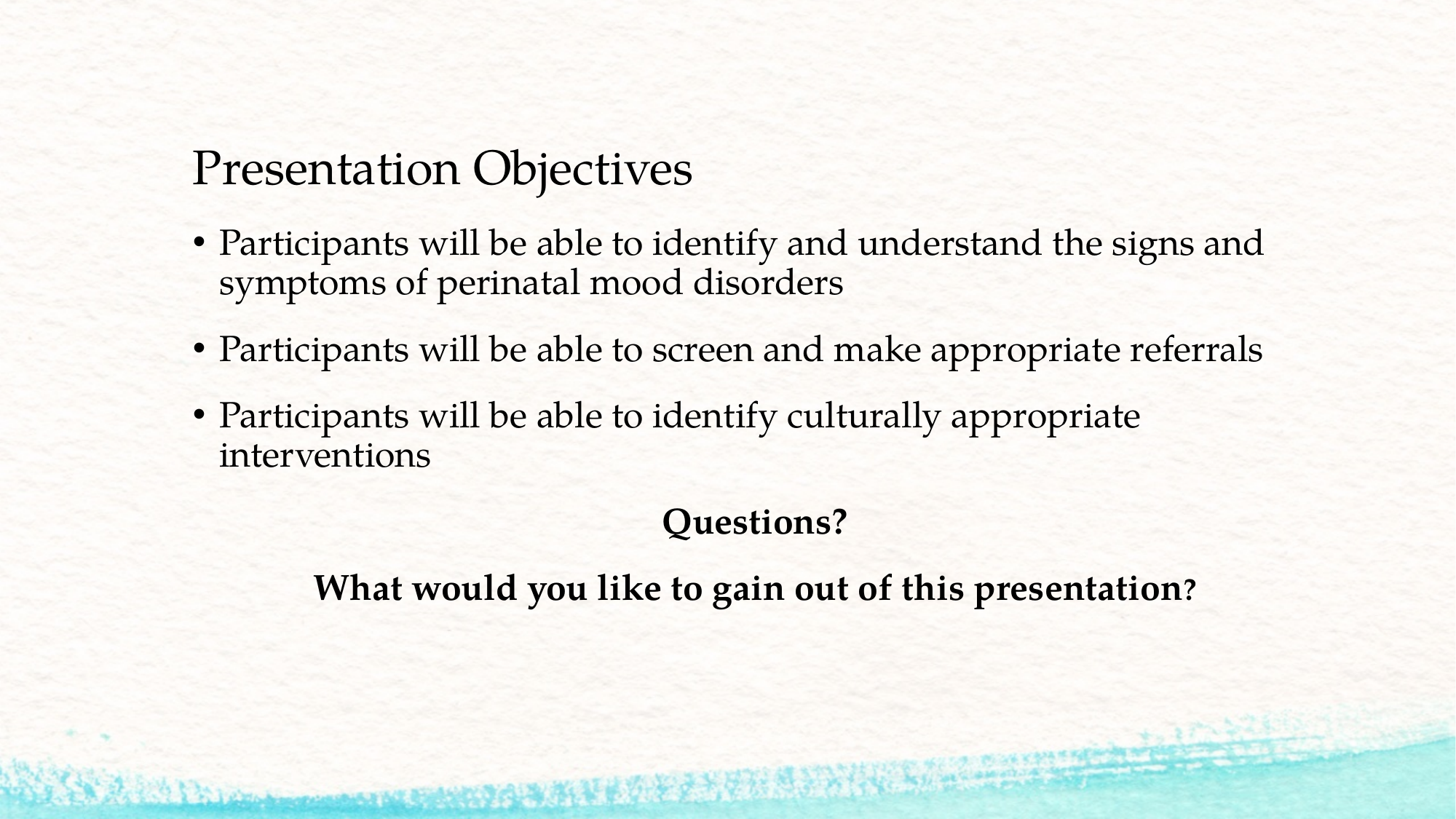

# Presentation Objectives
Participants will be able to identify and understand the signs and symptoms of perinatal mood disorders
Participants will be able to screen and make appropriate referrals
Participants will be able to identify culturally appropriate interventions
Questions?
What would you like to gain out of this presentation?